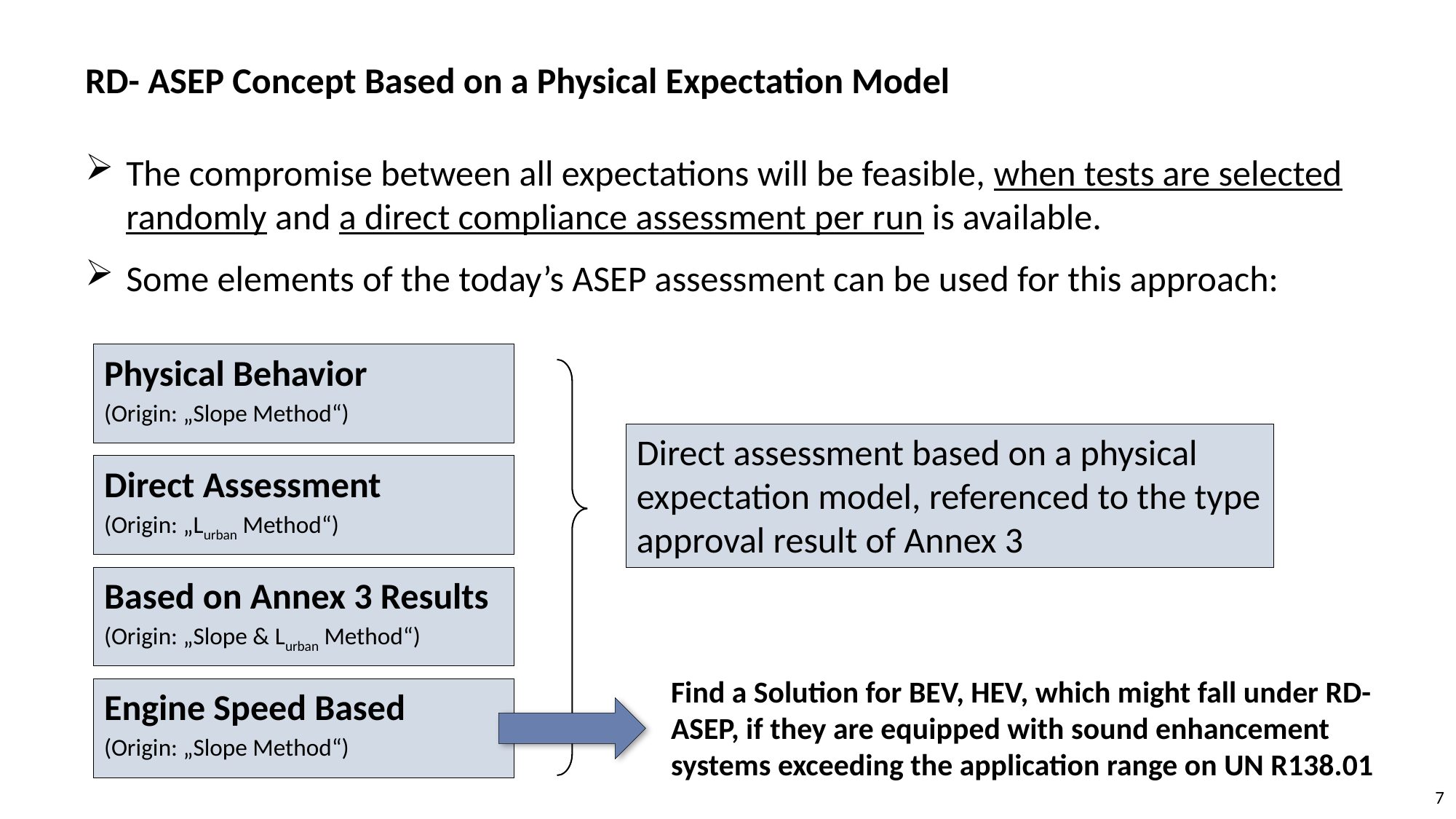

RD- ASEP Concept Based on a Physical Expectation Model
The compromise between all expectations will be feasible, when tests are selected randomly and a direct compliance assessment per run is available.
Some elements of the today’s ASEP assessment can be used for this approach:
Physical Behavior
(Origin: „Slope Method“)

Direct assessment based on a physical expectation model, referenced to the type approval result of Annex 3
Direct Assessment
(Origin: „Lurban Method“)
Based on Annex 3 Results
(Origin: „Slope & Lurban Method“)
Find a Solution for BEV, HEV, which might fall under RD-ASEP, if they are equipped with sound enhancement systems exceeding the application range on UN R138.01
Engine Speed Based
(Origin: „Slope Method“)

7